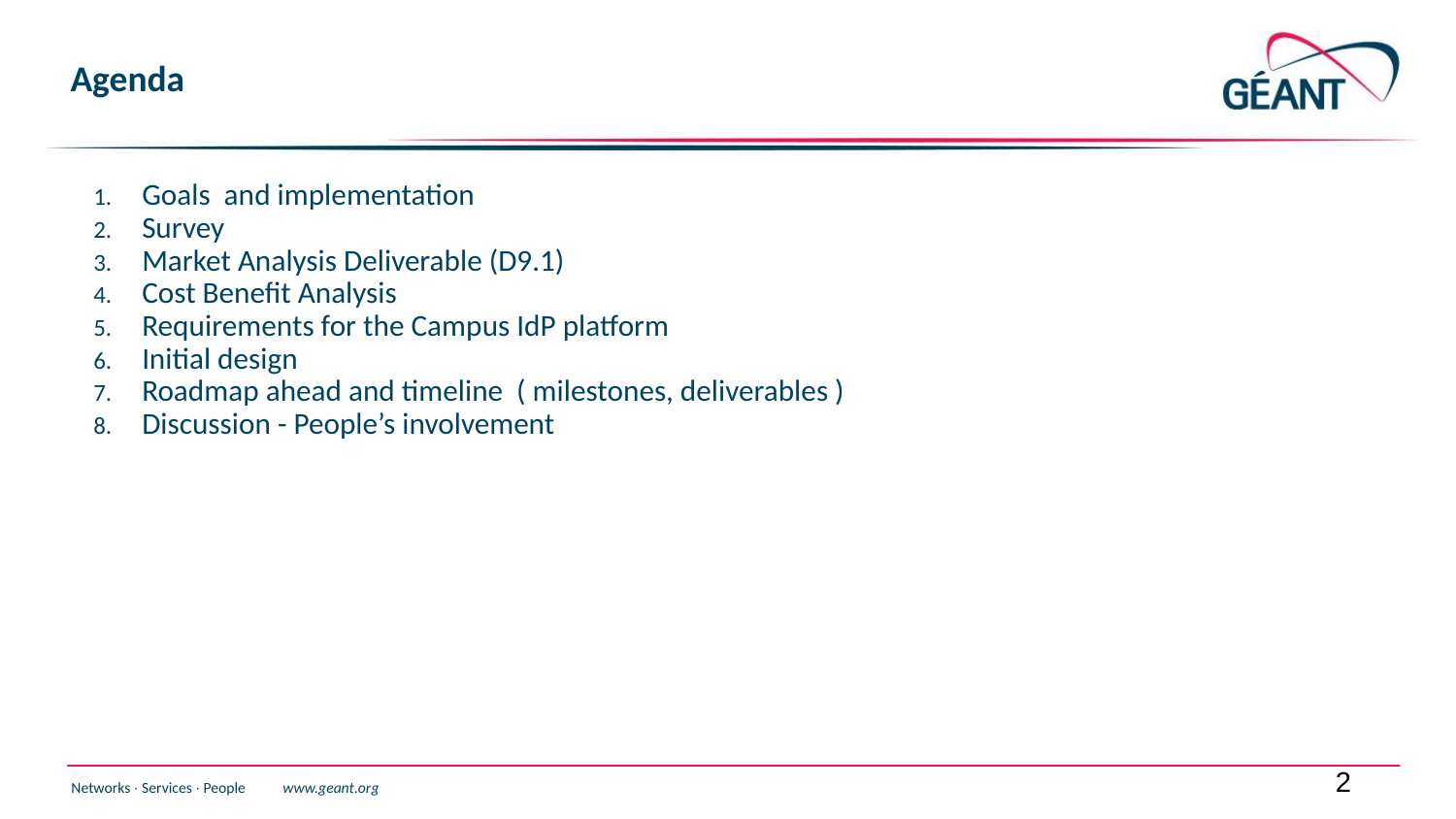

# Agenda
Goals  and implementation
Survey
Market Analysis Deliverable (D9.1)
Cost Benefit Analysis
Requirements for the Campus IdP platform
Initial design
Roadmap ahead and timeline  ( milestones, deliverables )
Discussion - People’s involvement

2